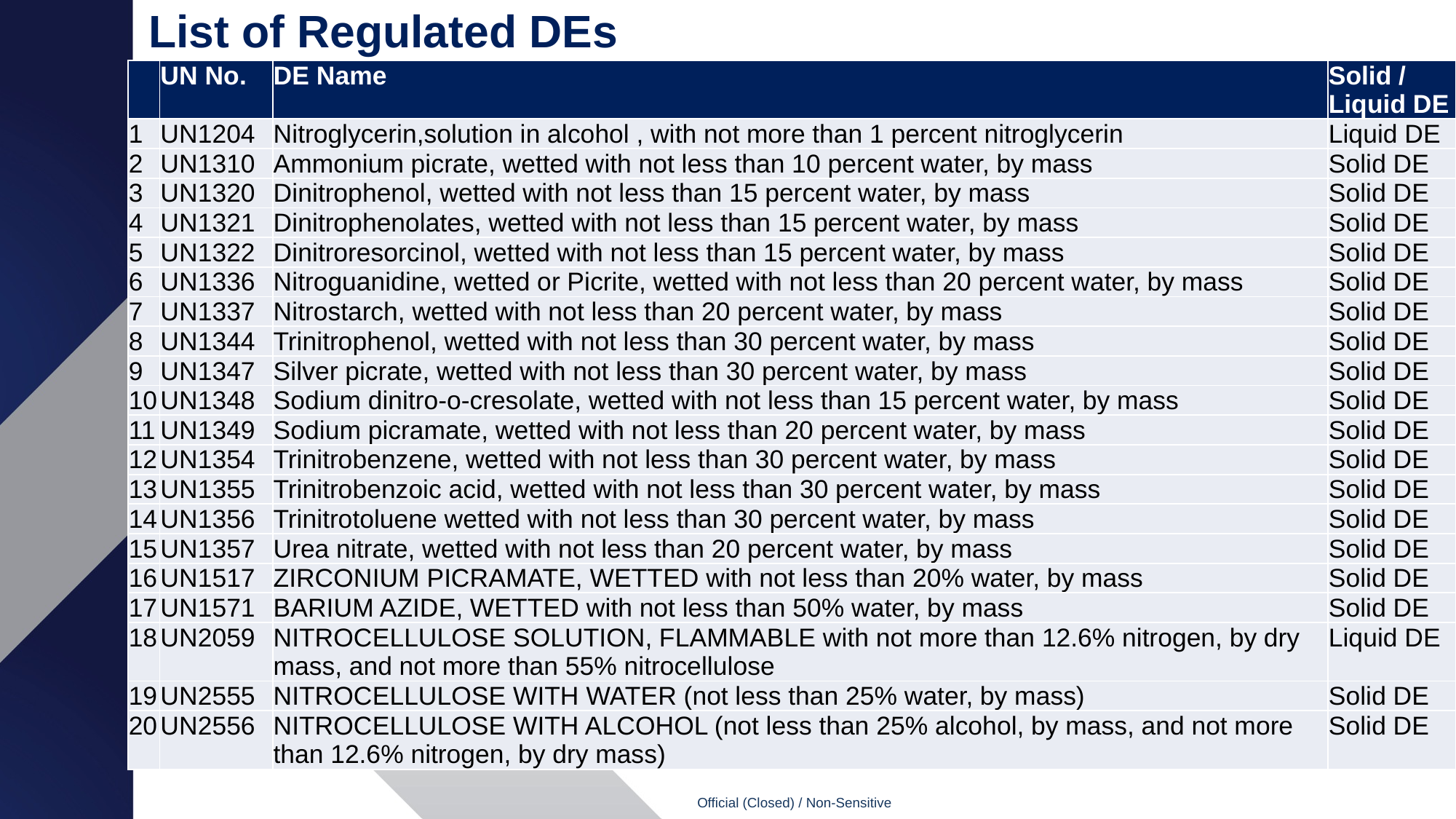

# List of Regulated DEs
|  | UN No. | DE Name | Solid / Liquid DE |
| --- | --- | --- | --- |
| 1 | UN1204 | Nitroglycerin,solution in alcohol , with not more than 1 percent nitroglycerin | Liquid DE |
| 2 | UN1310 | Ammonium picrate, wetted with not less than 10 percent water, by mass | Solid DE |
| 3 | UN1320 | Dinitrophenol, wetted with not less than 15 percent water, by mass | Solid DE |
| 4 | UN1321 | Dinitrophenolates, wetted with not less than 15 percent water, by mass | Solid DE |
| 5 | UN1322 | Dinitroresorcinol, wetted with not less than 15 percent water, by mass | Solid DE |
| 6 | UN1336 | Nitroguanidine, wetted or Picrite, wetted with not less than 20 percent water, by mass | Solid DE |
| 7 | UN1337 | Nitrostarch, wetted with not less than 20 percent water, by mass | Solid DE |
| 8 | UN1344 | Trinitrophenol, wetted with not less than 30 percent water, by mass | Solid DE |
| 9 | UN1347 | Silver picrate, wetted with not less than 30 percent water, by mass | Solid DE |
| 10 | UN1348 | Sodium dinitro-o-cresolate, wetted with not less than 15 percent water, by mass | Solid DE |
| 11 | UN1349 | Sodium picramate, wetted with not less than 20 percent water, by mass | Solid DE |
| 12 | UN1354 | Trinitrobenzene, wetted with not less than 30 percent water, by mass | Solid DE |
| 13 | UN1355 | Trinitrobenzoic acid, wetted with not less than 30 percent water, by mass | Solid DE |
| 14 | UN1356 | Trinitrotoluene wetted with not less than 30 percent water, by mass | Solid DE |
| 15 | UN1357 | Urea nitrate, wetted with not less than 20 percent water, by mass | Solid DE |
| 16 | UN1517 | ZIRCONIUM PICRAMATE, WETTED with not less than 20% water, by mass | Solid DE |
| 17 | UN1571 | BARIUM AZIDE, WETTED with not less than 50% water, by mass | Solid DE |
| 18 | UN2059 | NITROCELLULOSE SOLUTION, FLAMMABLE with not more than 12.6% nitrogen, by dry mass, and not more than 55% nitrocellulose | Liquid DE |
| 19 | UN2555 | NITROCELLULOSE WITH WATER (not less than 25% water, by mass) | Solid DE |
| 20 | UN2556 | NITROCELLULOSE WITH ALCOHOL (not less than 25% alcohol, by mass, and not more than 12.6% nitrogen, by dry mass) | Solid DE |

Official (Closed) / Non-Sensitive